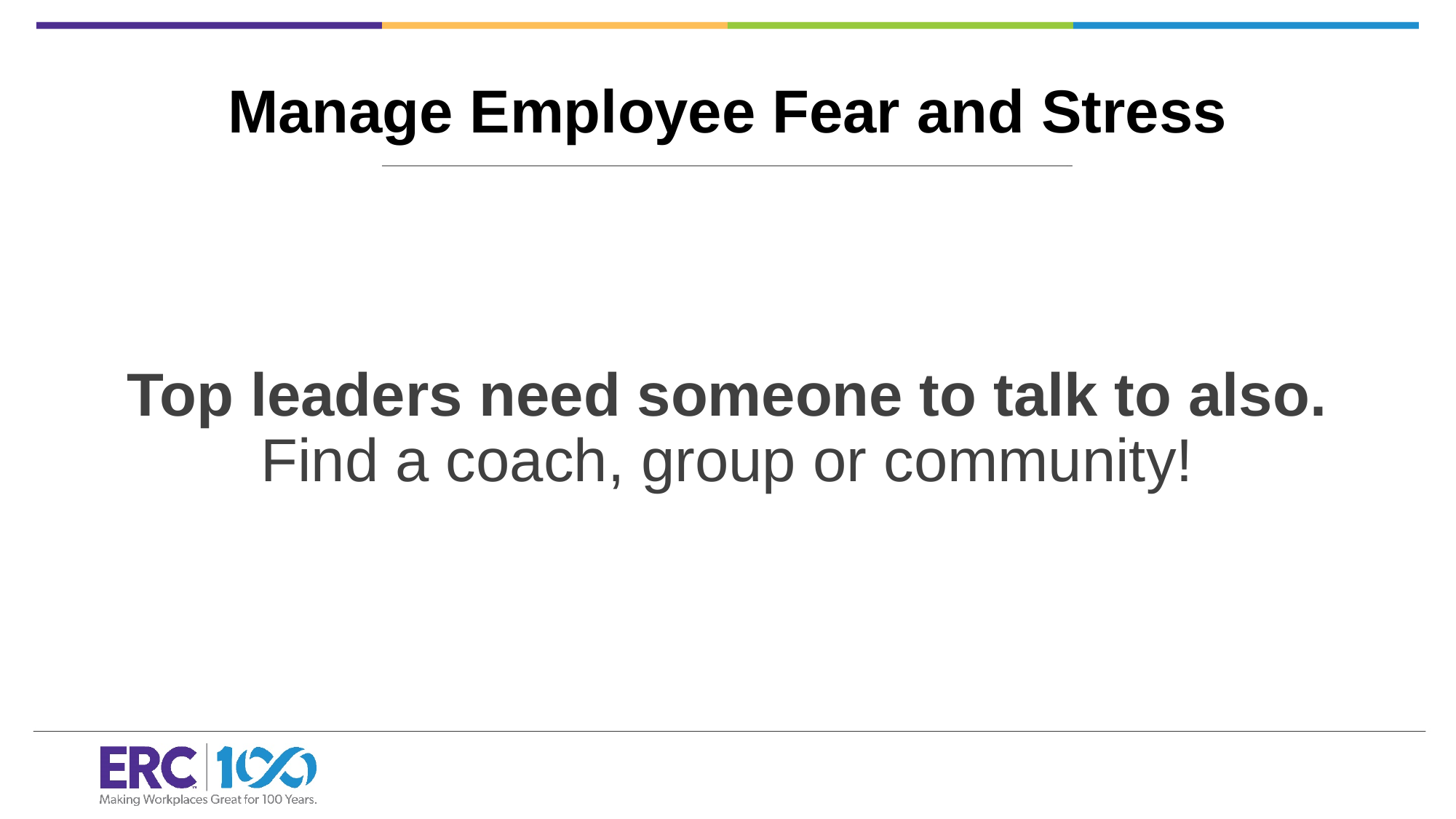

# Manage Employee Fear and Stress

Top leaders need someone to talk to also. Find a coach, group or community!